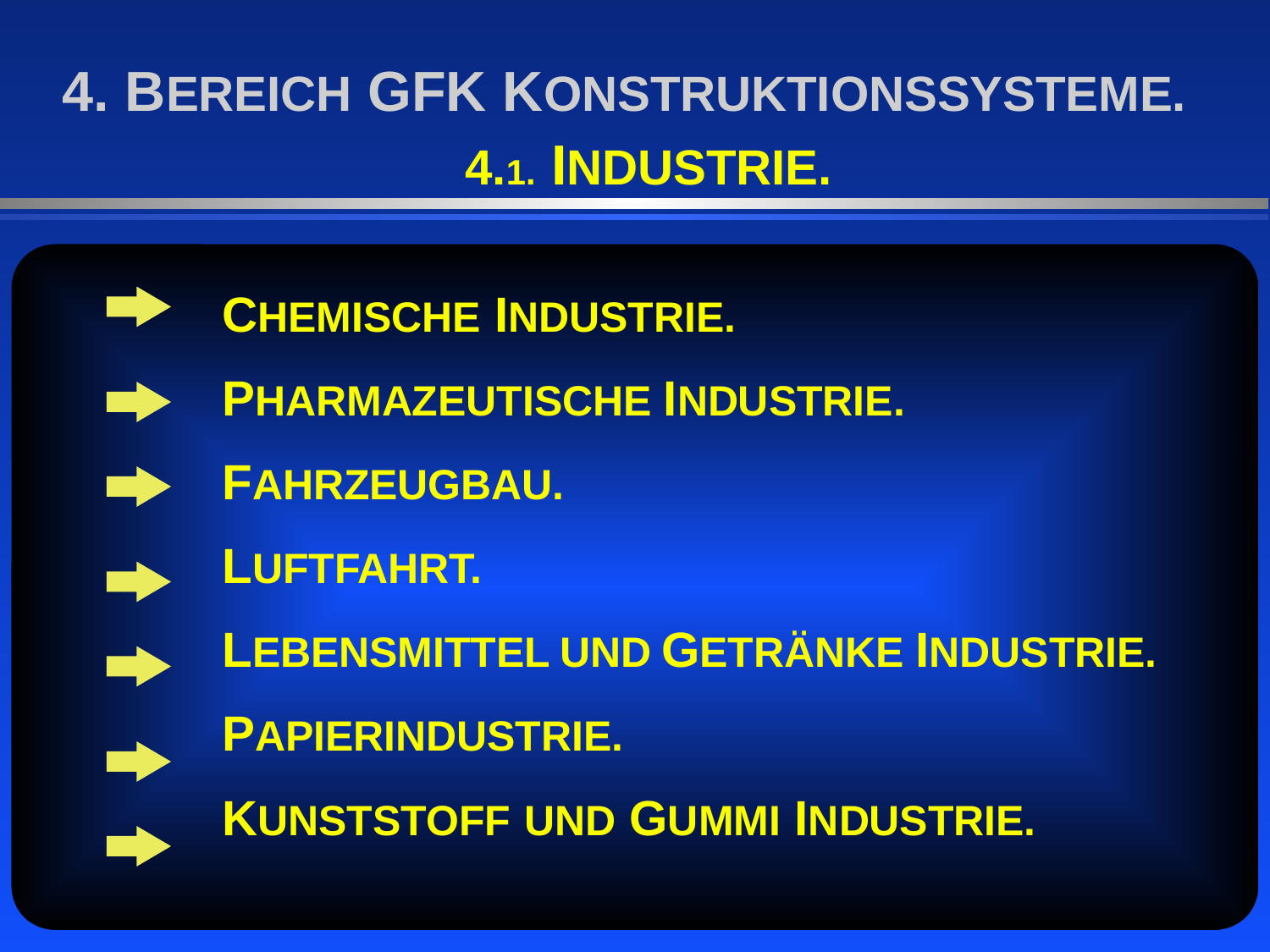

4. BEREICH GFK KONSTRUKTIONSSYSTEME.
4.1. INDUSTRIE.

CHEMISCHE INDUSTRIE.
PHARMAZEUTISCHE INDUSTRIE.
FAHRZEUGBAU.
LUFTFAHRT.
LEBENSMITTEL UND GETRÄNKE INDUSTRIE.
PAPIERINDUSTRIE.
KUNSTSTOFF UND GUMMI INDUSTRIE.